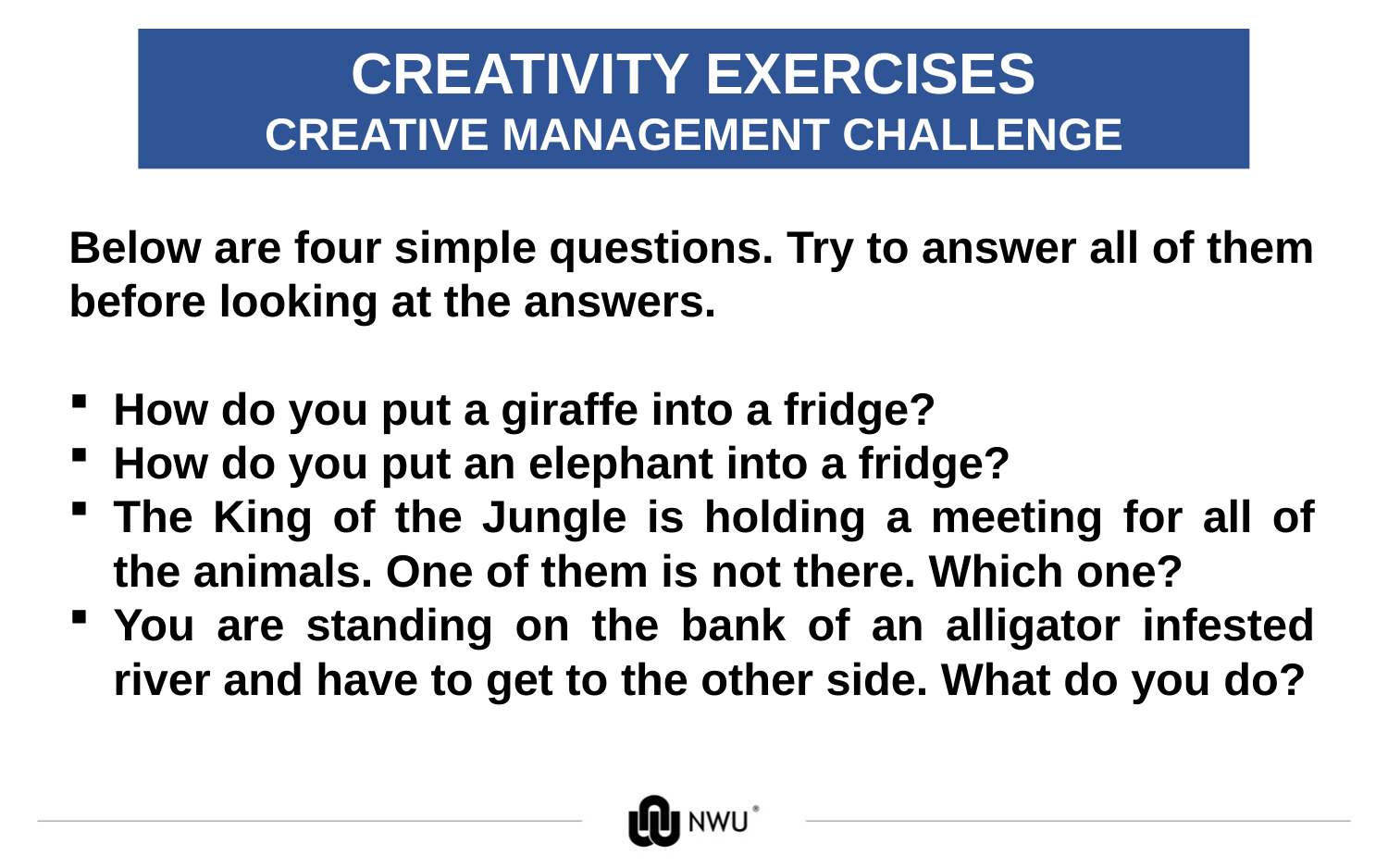

CREATIVITY EXERCISES
CREATIVE MANAGEMENT CHALLENGE
Below are four simple questions. Try to answer all of them before looking at the answers.

How do you put a giraffe into a fridge?
How do you put an elephant into a fridge?
The King of the Jungle is holding a meeting for all of the animals. One of them is not there. Which one?
You are standing on the bank of an alligator infested river and have to get to the other side. What do you do?